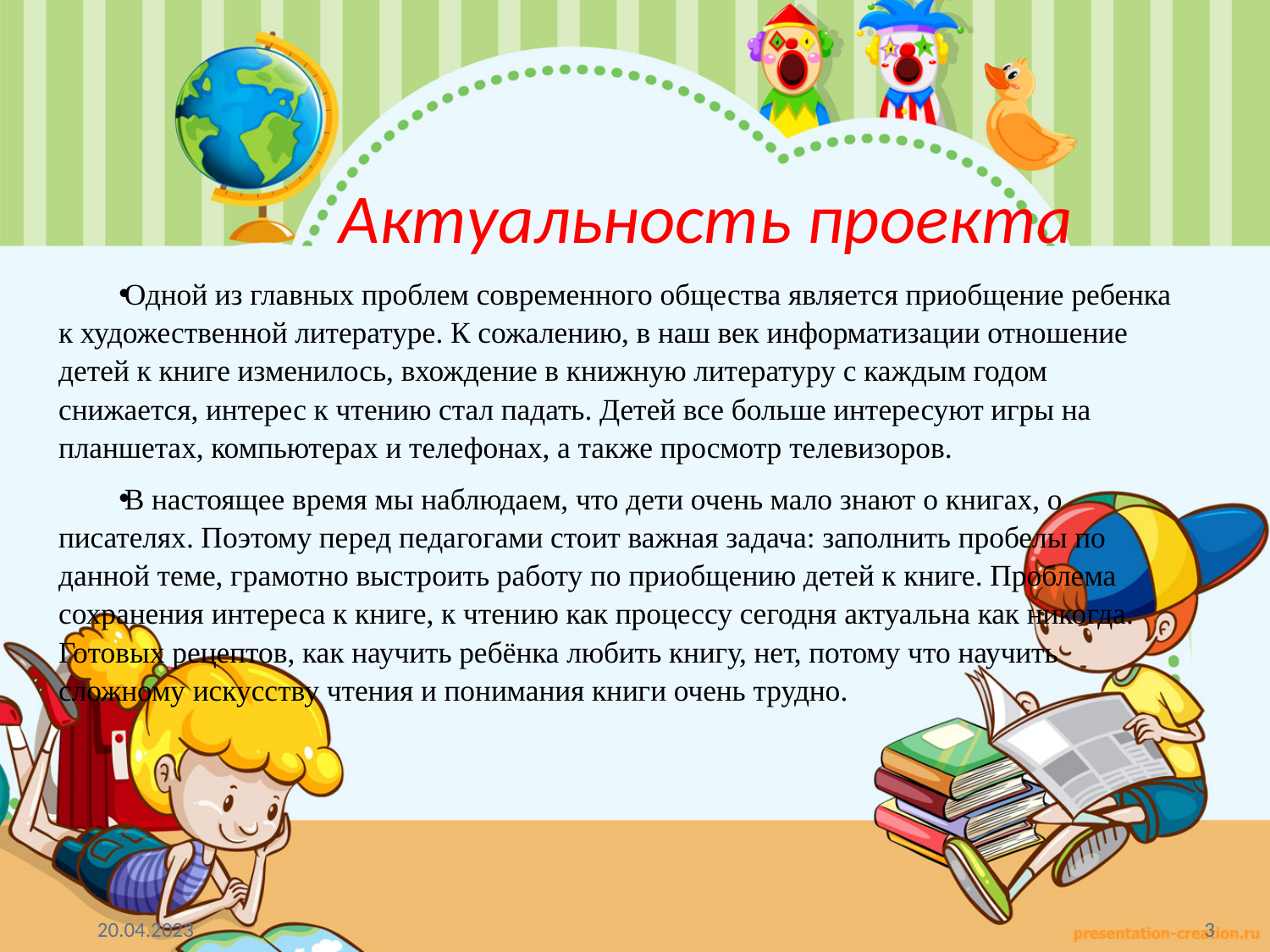

# Актуальность проекта
Одной из главных проблем современного общества является приобщение ребенка к художественной литературе. К сожалению, в наш век информатизации отношение детей к книге изменилось, вхождение в книжную литературу с каждым годом снижается, интерес к чтению стал падать. Детей все больше интересуют игры на планшетах, компьютерах и телефонах, а также просмотр телевизоров.
В настоящее время мы наблюдаем, что дети очень мало знают о книгах, о писателях. Поэтому перед педагогами стоит важная задача: заполнить пробелы по данной теме, грамотно выстроить работу по приобщению детей к книге. Проблема сохранения интереса к книге, к чтению как процессу сегодня актуальна как никогда. Готовых рецептов, как научить ребёнка любить книгу, нет, потому что научить сложному искусству чтения и понимания книги очень трудно.